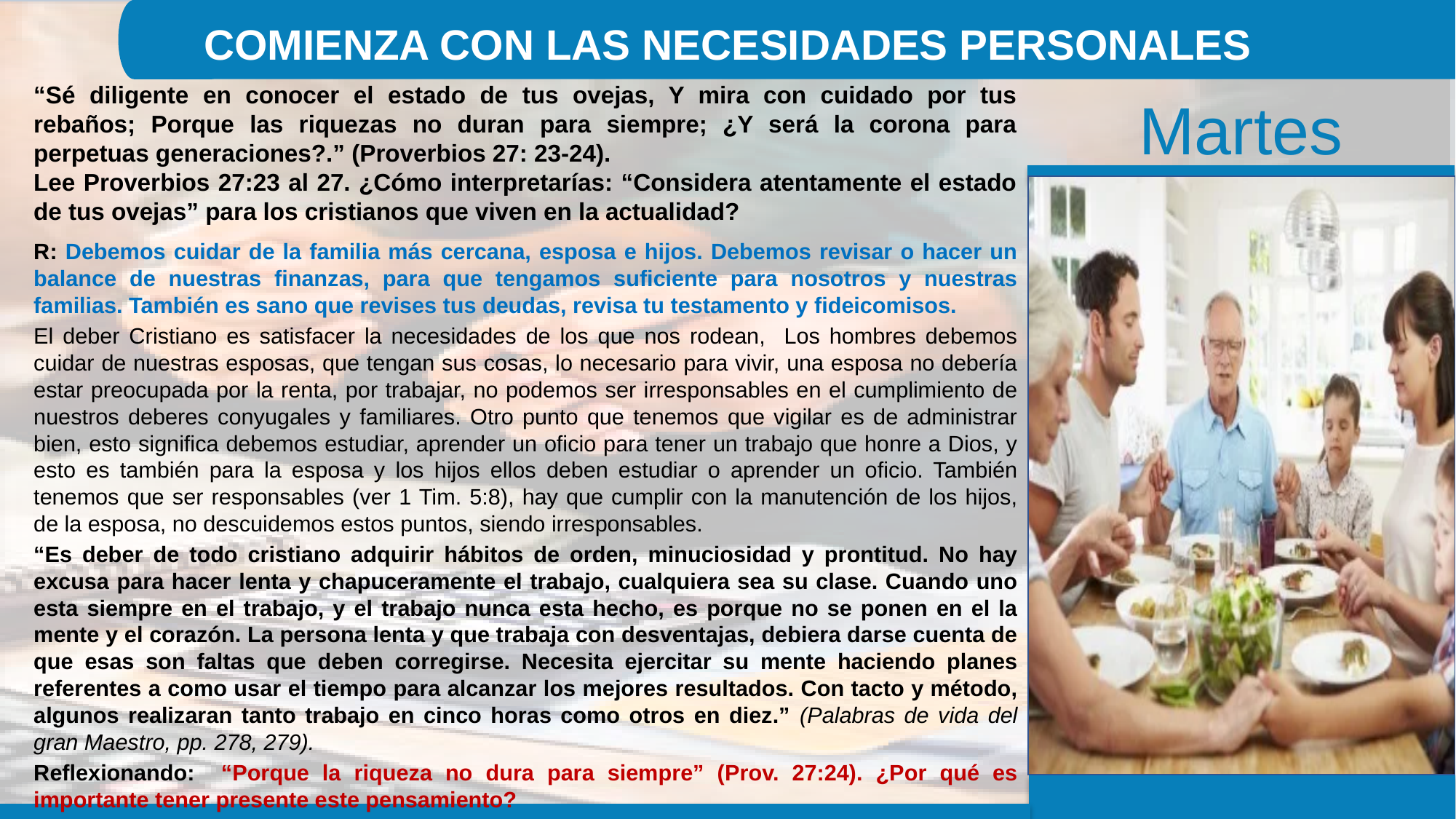

COMIENZA CON LAS NECESIDADES PERSONALES
“Sé diligente en conocer el estado de tus ovejas, Y mira con cuidado por tus rebaños; Porque las riquezas no duran para siempre; ¿Y será la corona para perpetuas generaciones?.” (Proverbios 27: 23-24).
Lee Proverbios 27:23 al 27. ¿Cómo interpretarías: “Considera atentamente el estado de tus ovejas” para los cristianos que viven en la actualidad?

R: Debemos cuidar de la familia más cercana, esposa e hijos. Debemos revisar o hacer un balance de nuestras finanzas, para que tengamos suficiente para nosotros y nuestras familias. También es sano que revises tus deudas, revisa tu testamento y fideicomisos.
El deber Cristiano es satisfacer la necesidades de los que nos rodean,  Los hombres debemos cuidar de nuestras esposas, que tengan sus cosas, lo necesario para vivir, una esposa no debería estar preocupada por la renta, por trabajar, no podemos ser irresponsables en el cumplimiento de nuestros deberes conyugales y familiares. Otro punto que tenemos que vigilar es de administrar bien, esto significa debemos estudiar, aprender un oficio para tener un trabajo que honre a Dios, y esto es también para la esposa y los hijos ellos deben estudiar o aprender un oficio. También tenemos que ser responsables (ver 1 Tim. 5:8), hay que cumplir con la manutención de los hijos, de la esposa, no descuidemos estos puntos, siendo irresponsables.
“Es deber de todo cristiano adquirir hábitos de orden, minuciosidad y prontitud. No hay excusa para hacer lenta y chapuceramente el trabajo, cualquiera sea su clase. Cuando uno esta siempre en el trabajo, y el trabajo nunca esta hecho, es porque no se ponen en el la mente y el corazón. La persona lenta y que trabaja con desventajas, debiera darse cuenta de que esas son faltas que deben corregirse. Necesita ejercitar su mente haciendo planes referentes a como usar el tiempo para alcanzar los mejores resultados. Con tacto y método, algunos realizaran tanto trabajo en cinco horas como otros en diez.” (Palabras de vida del gran Maestro, pp. 278, 279).
Reflexionando:  “Porque la riqueza no dura para siempre” (Prov. 27:24). ¿Por qué es importante tener presente este pensamiento?